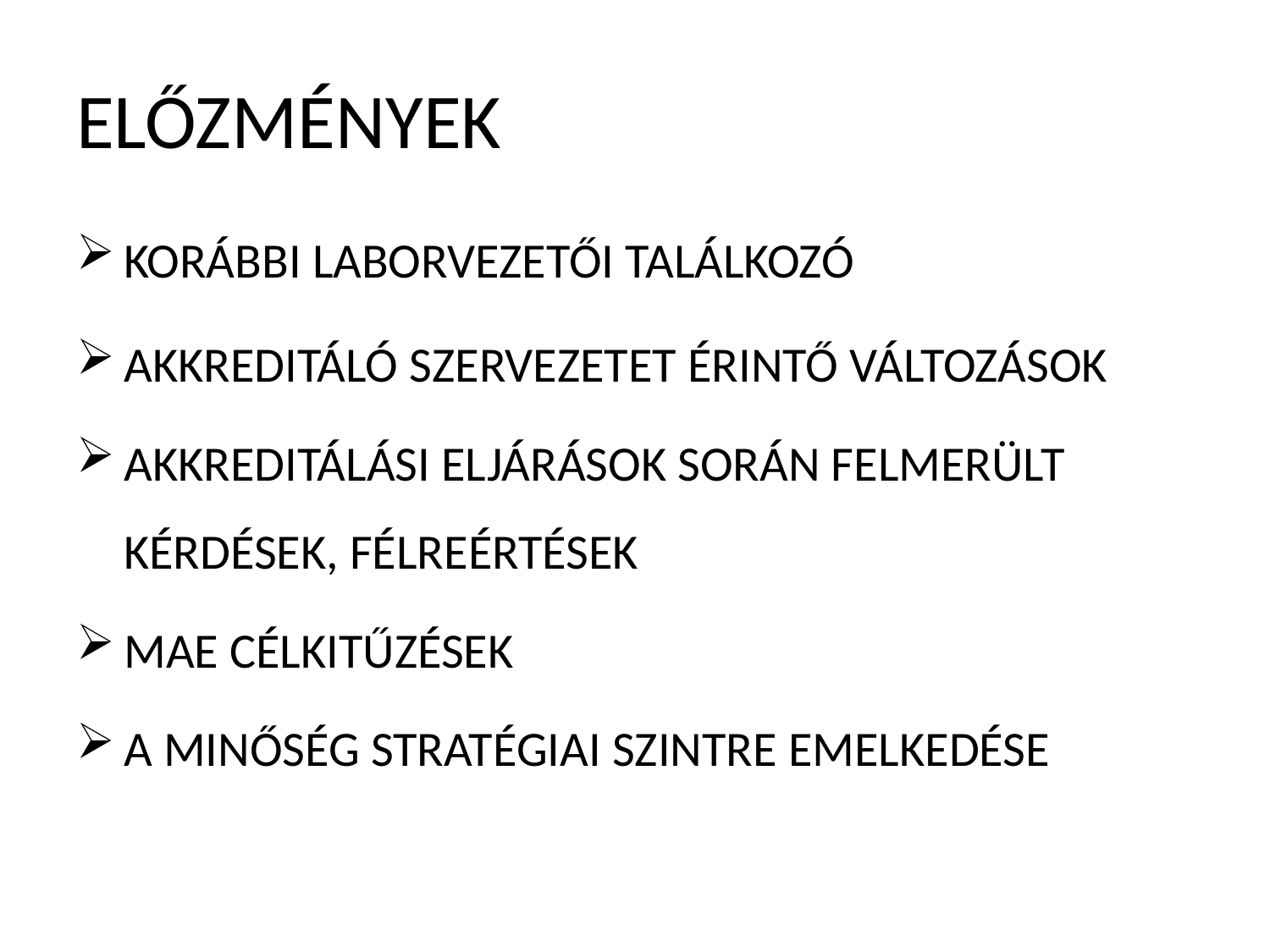

# ELŐZMÉNYEK
KORÁBBI LABORVEZETŐI TALÁLKOZÓ
AKKREDITÁLÓ SZERVEZETET ÉRINTŐ VÁLTOZÁSOK
AKKREDITÁLÁSI ELJÁRÁSOK SORÁN FELMERÜLT KÉRDÉSEK, FÉLREÉRTÉSEK
MAE CÉLKITŰZÉSEK
A MINŐSÉG STRATÉGIAI SZINTRE EMELKEDÉSE